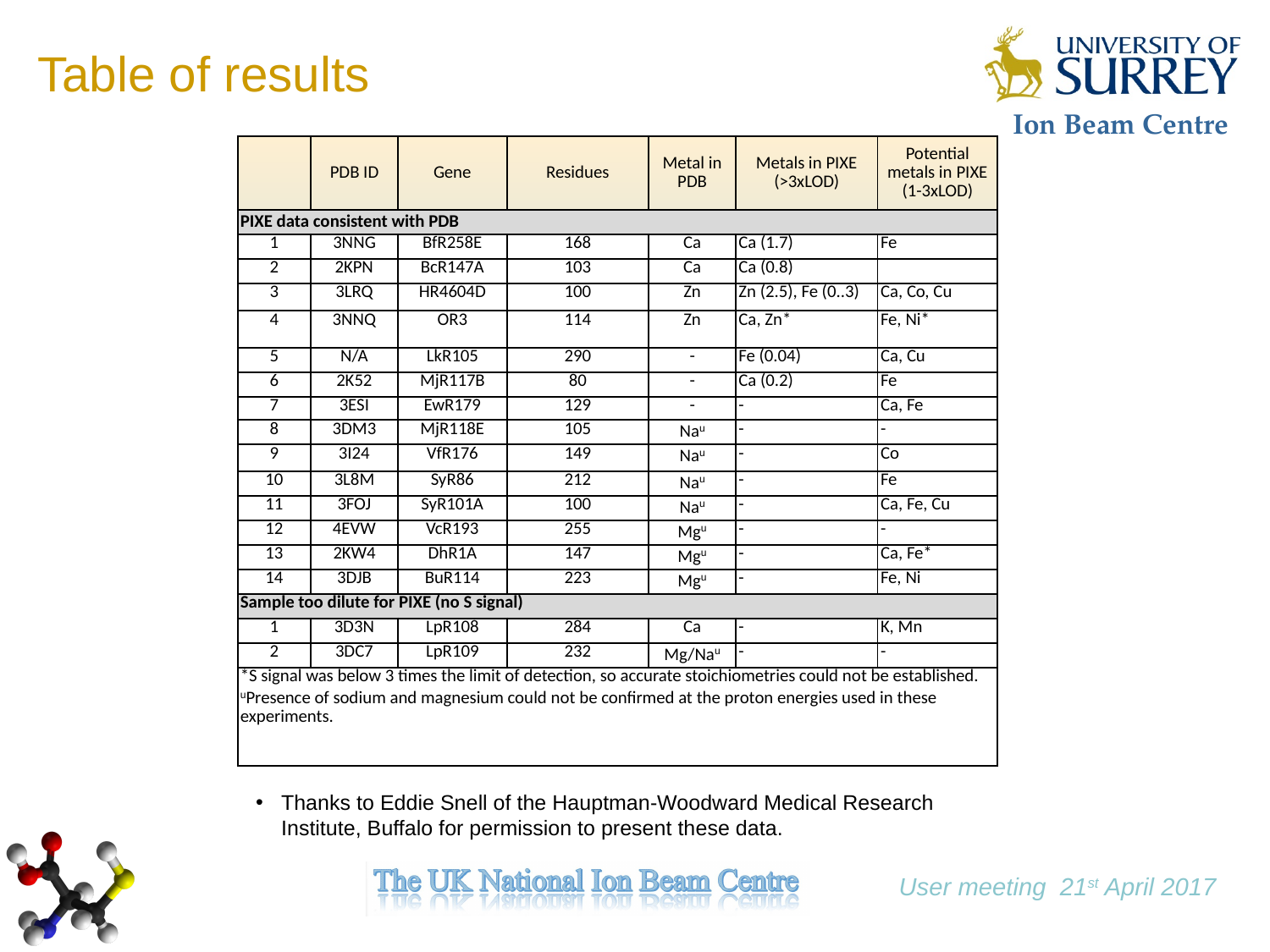

Table of results
|  | PDB ID | Gene | Residues | Metal in PDB | Metals in PIXE (>3xLOD) | Potential metals in PIXE (1-3xLOD) |
| --- | --- | --- | --- | --- | --- | --- |
| PIXE data consistent with PDB |  |  |  |  |  |  |
| 1 | 3NNG | BfR258E | 168 | Ca | Ca (1.7) | Fe |
| 2 | 2KPN | BcR147A | 103 | Ca | Ca (0.8) |  |
| 3 | 3LRQ | HR4604D | 100 | Zn | Zn (2.5), Fe (0..3) | Ca, Co, Cu |
| 4 | 3NNQ | OR3 | 114 | Zn | Ca, Zn\* | Fe, Ni\* |
| 5 | N/A | LkR105 | 290 | - | Fe (0.04) | Ca, Cu |
| 6 | 2K52 | MjR117B | 80 | - | Ca (0.2) | Fe |
| 7 | 3ESI | EwR179 | 129 | - | - | Ca, Fe |
| 8 | 3DM3 | MjR118E | 105 | Nau | - | - |
| 9 | 3I24 | VfR176 | 149 | Nau | - | Co |
| 10 | 3L8M | SyR86 | 212 | Nau | - | Fe |
| 11 | 3FOJ | SyR101A | 100 | Nau | - | Ca, Fe, Cu |
| 12 | 4EVW | VcR193 | 255 | Mgu | - | - |
| 13 | 2KW4 | DhR1A | 147 | Mgu | - | Ca, Fe\* |
| 14 | 3DJB | BuR114 | 223 | Mgu | - | Fe, Ni |
| Sample too dilute for PIXE (no S signal) |  |  |  |  |  |  |
| 1 | 3D3N | LpR108 | 284 | Ca | - | K, Mn |
| 2 | 3DC7 | LpR109 | 232 | Mg/Nau | - | - |
| \*S signal was below 3 times the limit of detection, so accurate stoichiometries could not be established. uPresence of sodium and magnesium could not be confirmed at the proton energies used in these experiments. |  |  |  |  |  |  |

Thanks to Eddie Snell of the Hauptman-Woodward Medical Research Institute, Buffalo for permission to present these data.